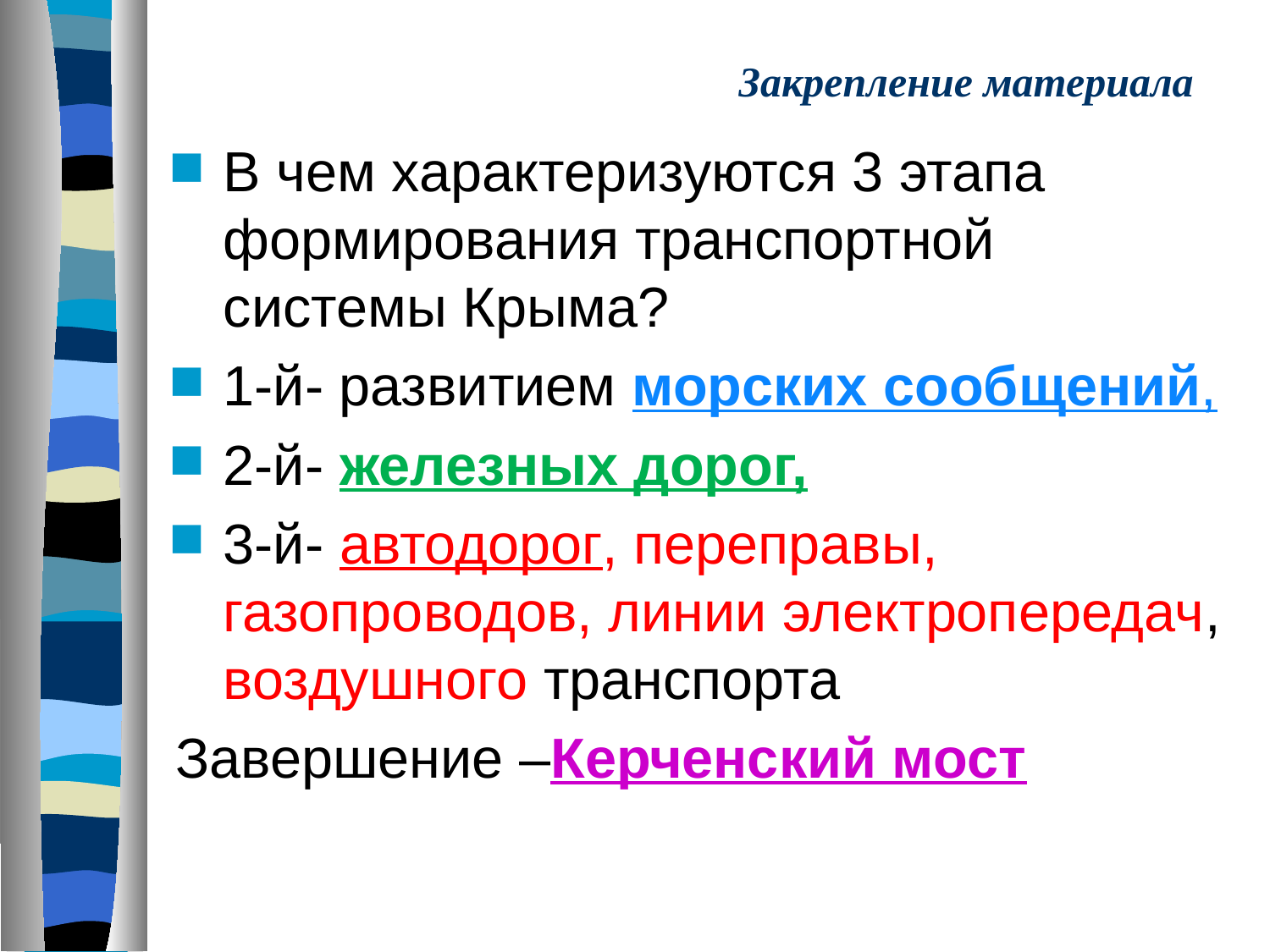

# Закрепление материала
В чем характеризуются 3 этапа формирования транспортной системы Крыма?
1-й- развитием морских сообщений,
2-й- железных дорог,
3-й- автодорог, переправы, газопроводов, линии электропередач, воздушного транспорта
Завершение –Керченский мост